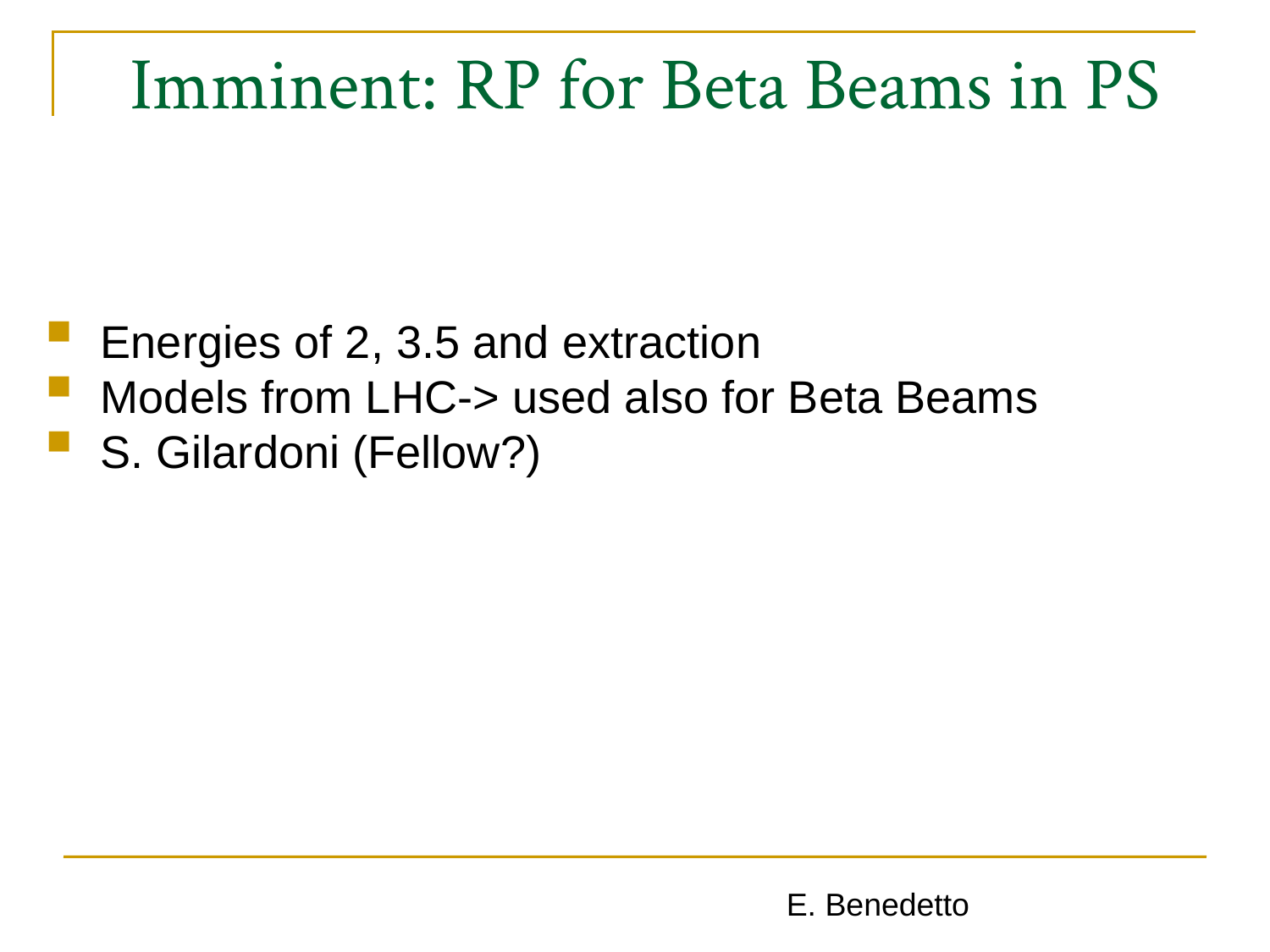

# Imminent: RP for Beta Beams in PS
  Energies of 2, 3.5 and extraction
  Models from LHC-> used also for Beta Beams
  S. Gilardoni (Fellow?)
E. Benedetto